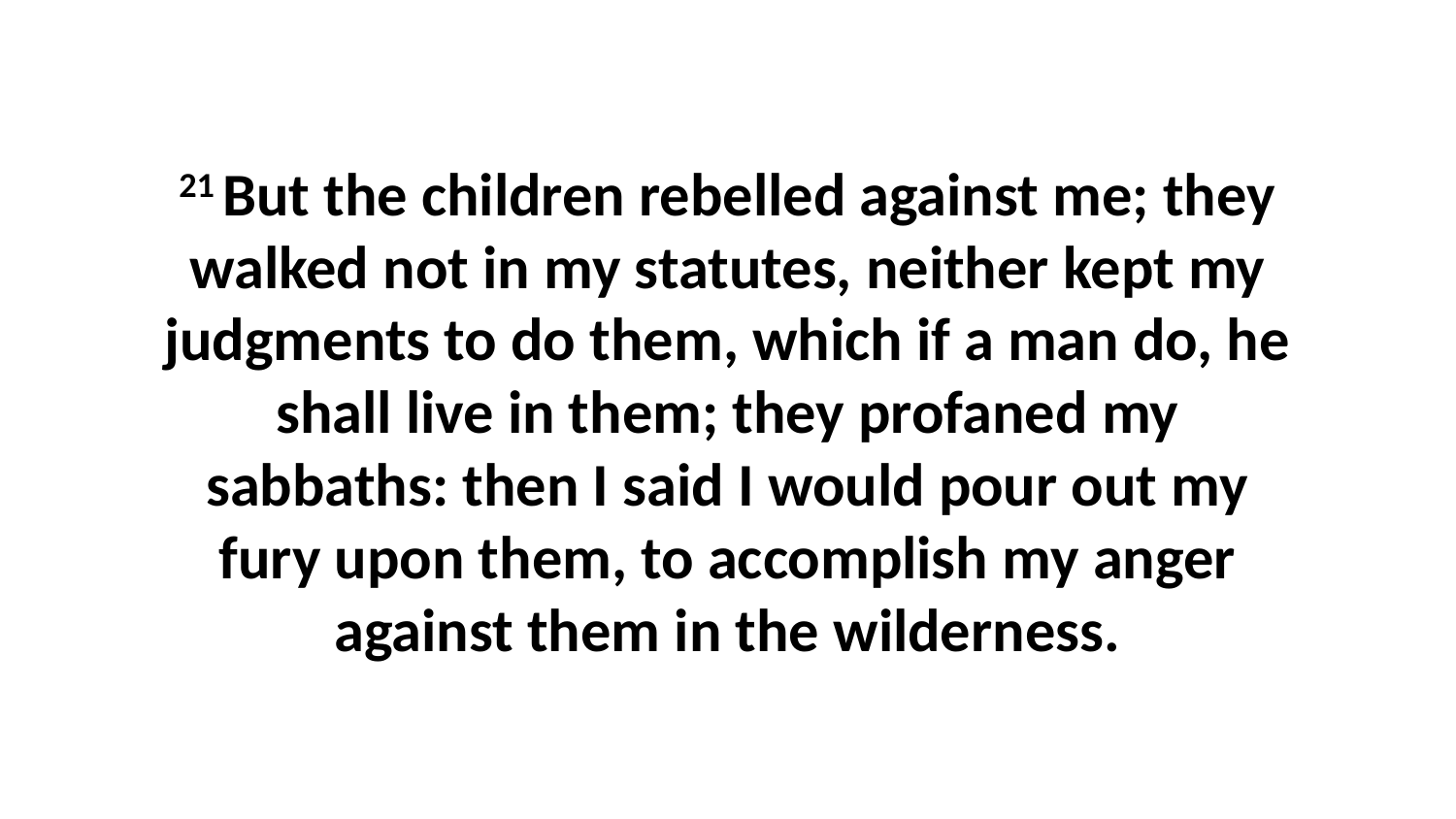

21 But the children rebelled against me; they walked not in my statutes, neither kept my judgments to do them, which if a man do, he shall live in them; they profaned my sabbaths: then I said I would pour out my fury upon them, to accomplish my anger against them in the wilderness.